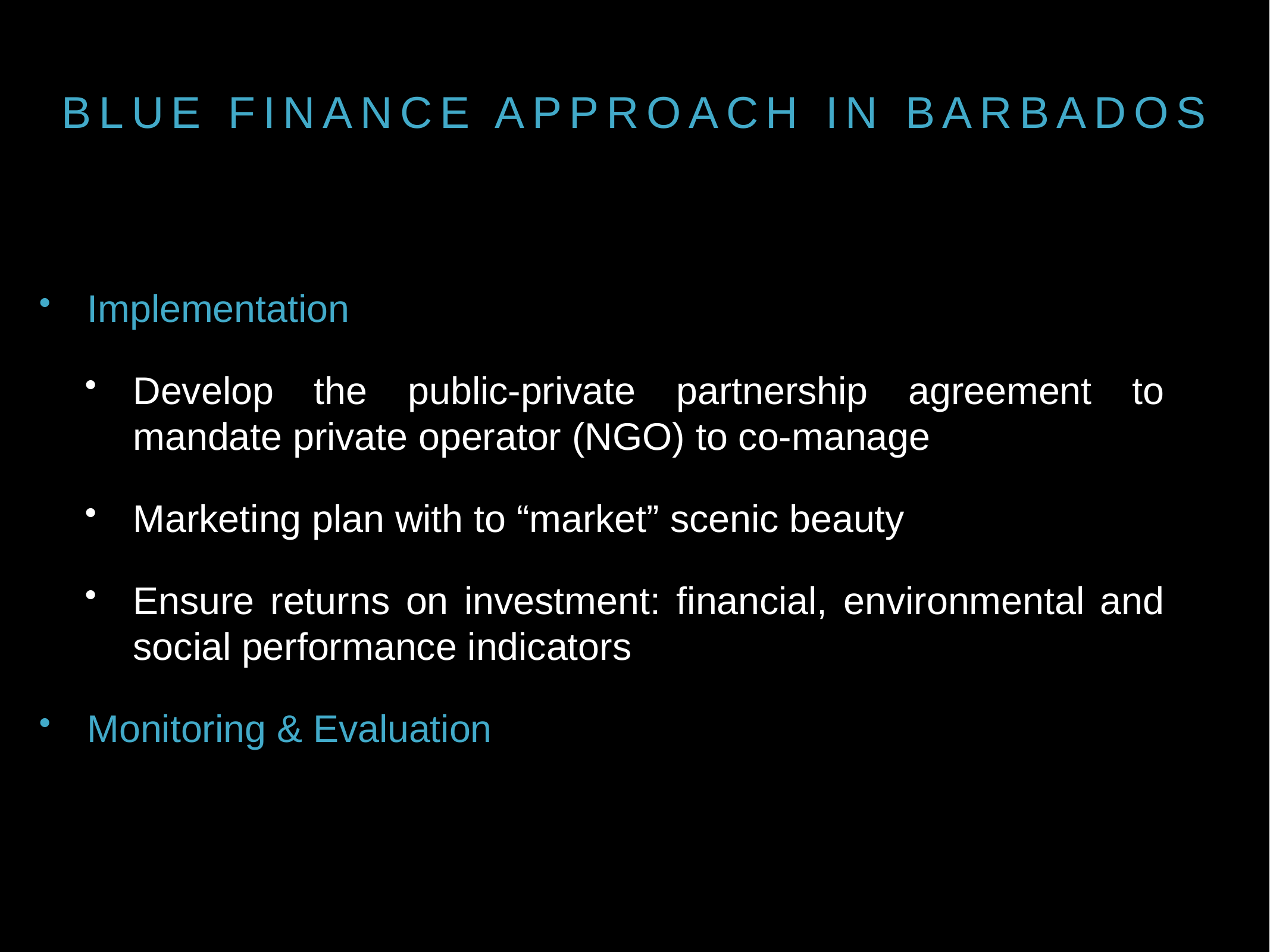

blue finance approach in barbados
Implementation
Develop the public-private partnership agreement to mandate private operator (NGO) to co-manage
Marketing plan with to “market” scenic beauty
Ensure returns on investment: financial, environmental and social performance indicators
Monitoring & Evaluation